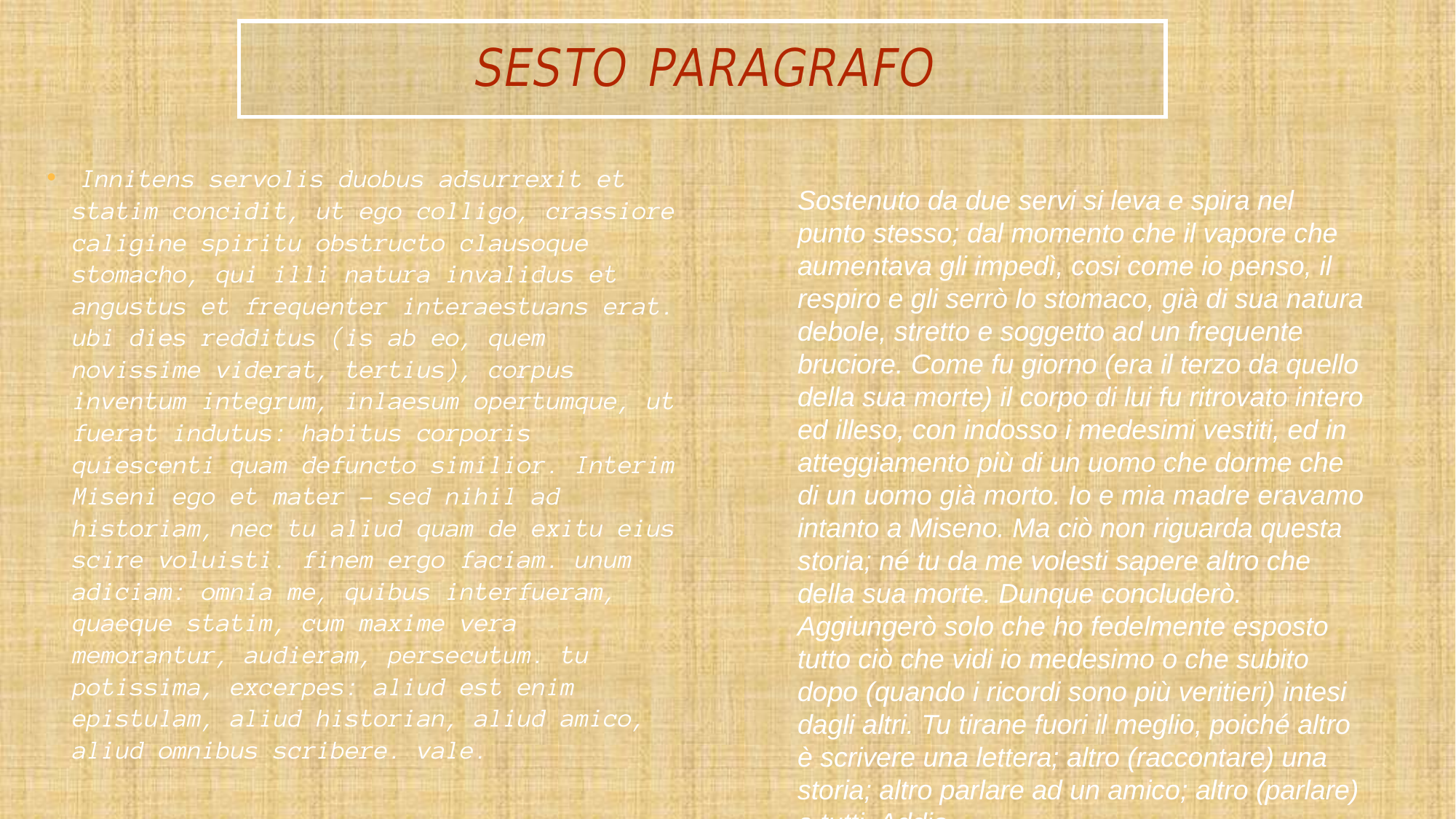

# SESTO PARAGRAFO
 Innitens servolis duobus adsurrexit et statim concidit, ut ego colligo, crassiore caligine spiritu obstructo clausoque stomacho, qui illi natura invalidus et angustus et frequenter interaestuans erat. ubi dies redditus (is ab eo, quem novissime viderat, tertius), corpus inventum integrum, inlaesum opertumque, ut fuerat indutus: habitus corporis quiescenti quam defuncto similior. Interim Miseni ego et mater - sed nihil ad historiam, nec tu aliud quam de exitu eius scire voluisti. finem ergo faciam. unum adiciam: omnia me, quibus interfueram, quaeque statim, cum maxime vera memorantur, audieram, persecutum. tu potissima, excerpes: aliud est enim epistulam, aliud historian, aliud amico, aliud omnibus scribere. vale.
Sostenuto da due servi si leva e spira nel punto stesso; dal momento che il vapore che aumentava gli impedì, cosi come io penso, il respiro e gli serrò lo stomaco, già di sua natura debole, stretto e soggetto ad un frequente bruciore. Come fu giorno (era il terzo da quello della sua morte) il corpo di lui fu ritrovato intero ed illeso, con indosso i medesimi vestiti, ed in atteggiamento più di un uomo che dorme che di un uomo già morto. Io e mia madre eravamo intanto a Miseno. Ma ciò non riguarda questa storia; né tu da me volesti sapere altro che della sua morte. Dunque concluderò. Aggiungerò solo che ho fedelmente esposto tutto ciò che vidi io medesimo o che subito dopo (quando i ricordi sono più veritieri) intesi dagli altri. Tu tirane fuori il meglio, poiché altro è scrivere una lettera; altro (raccontare) una storia; altro parlare ad un amico; altro (parlare) a tutti. Addio.